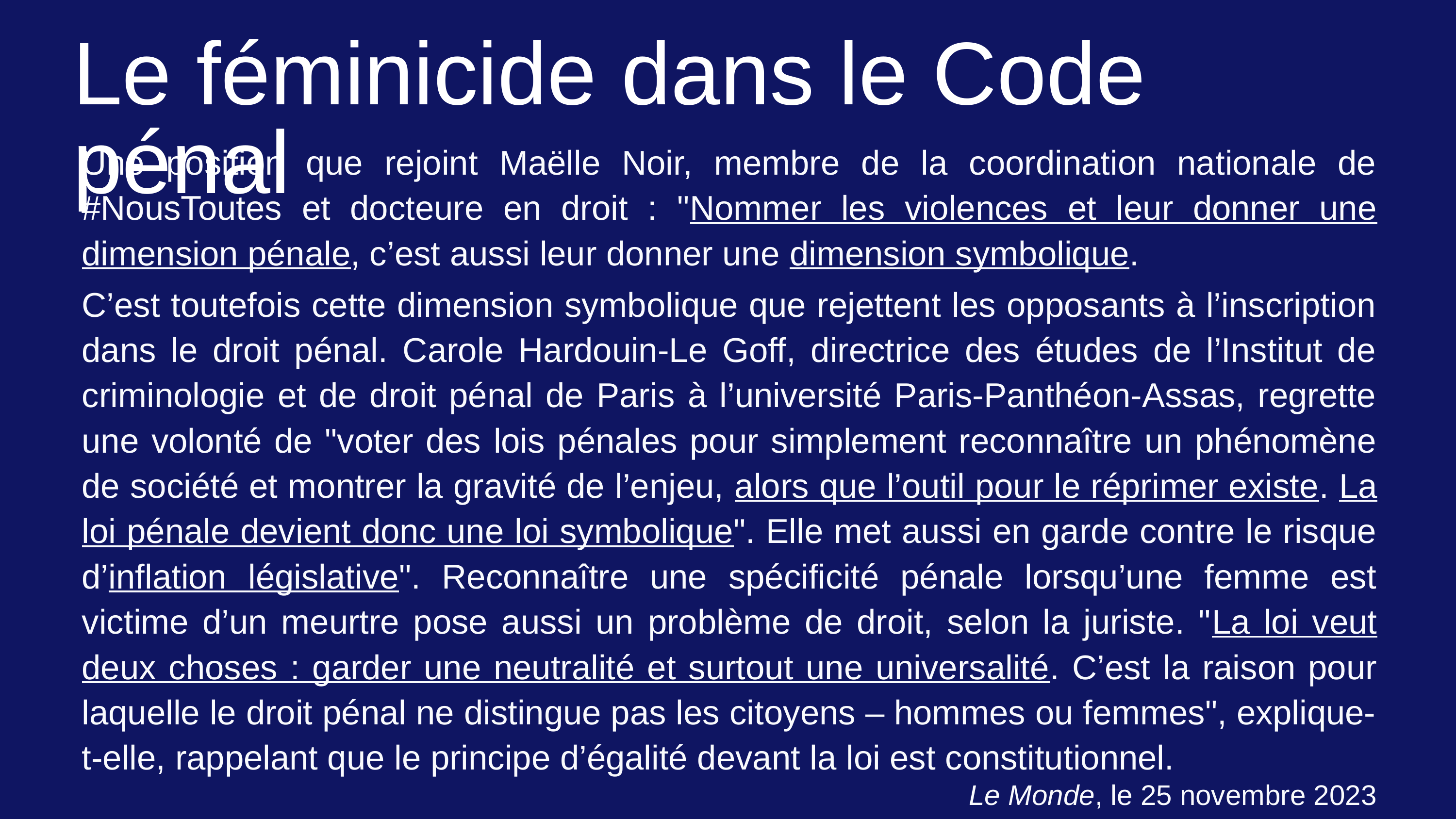

Le féminicide dans le Code pénal
Une position que rejoint Maëlle Noir, membre de la coordination nationale de #NousToutes et docteure en droit : "Nommer les violences et leur donner une dimension pénale, c’est aussi leur donner une dimension symbolique.
C’est toutefois cette dimension symbolique que rejettent les opposants à l’inscription dans le droit pénal. Carole Hardouin-Le Goff, directrice des études de l’Institut de criminologie et de droit pénal de Paris à l’université Paris-Panthéon-Assas, regrette une volonté de "voter des lois pénales pour simplement reconnaître un phénomène de société et montrer la gravité de l’enjeu, alors que l’outil pour le réprimer existe. La loi pénale devient donc une loi symbolique". Elle met aussi en garde contre le risque d’inflation législative". Reconnaître une spécificité pénale lorsqu’une femme est victime d’un meurtre pose aussi un problème de droit, selon la juriste. "La loi veut deux choses : garder une neutralité et surtout une universalité. C’est la raison pour laquelle le droit pénal ne distingue pas les citoyens – hommes ou femmes", explique-t-elle, rappelant que le principe d’égalité devant la loi est constitutionnel.
Le Monde, le 25 novembre 2023